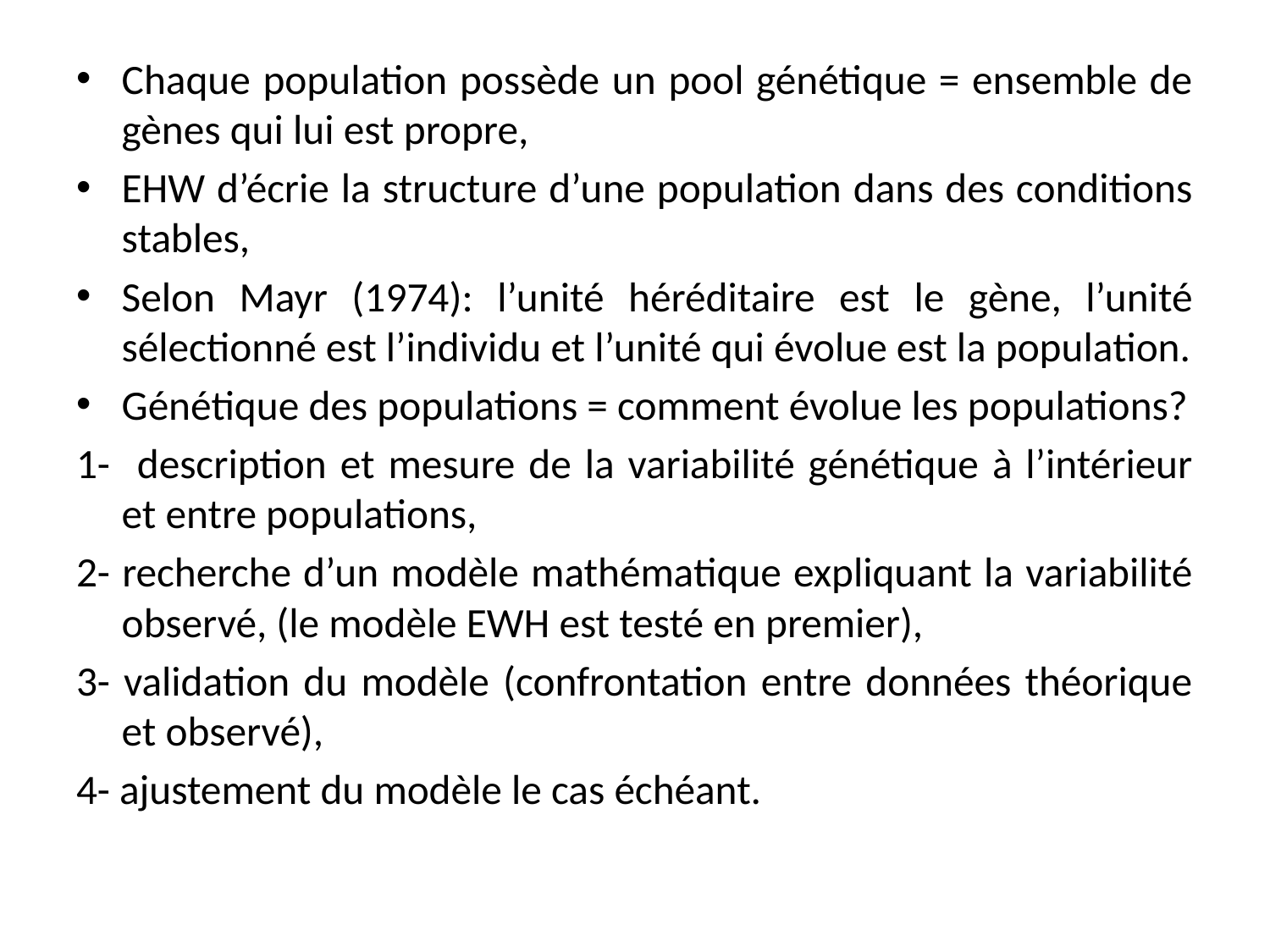

Chaque population possède un pool génétique = ensemble de gènes qui lui est propre,
EHW d’écrie la structure d’une population dans des conditions stables,
Selon Mayr (1974): l’unité héréditaire est le gène, l’unité sélectionné est l’individu et l’unité qui évolue est la population.
Génétique des populations = comment évolue les populations?
1-  description et mesure de la variabilité génétique à l’intérieur et entre populations,
2- recherche d’un modèle mathématique expliquant la variabilité observé, (le modèle EWH est testé en premier),
3- validation du modèle (confrontation entre données théorique et observé),
4- ajustement du modèle le cas échéant.